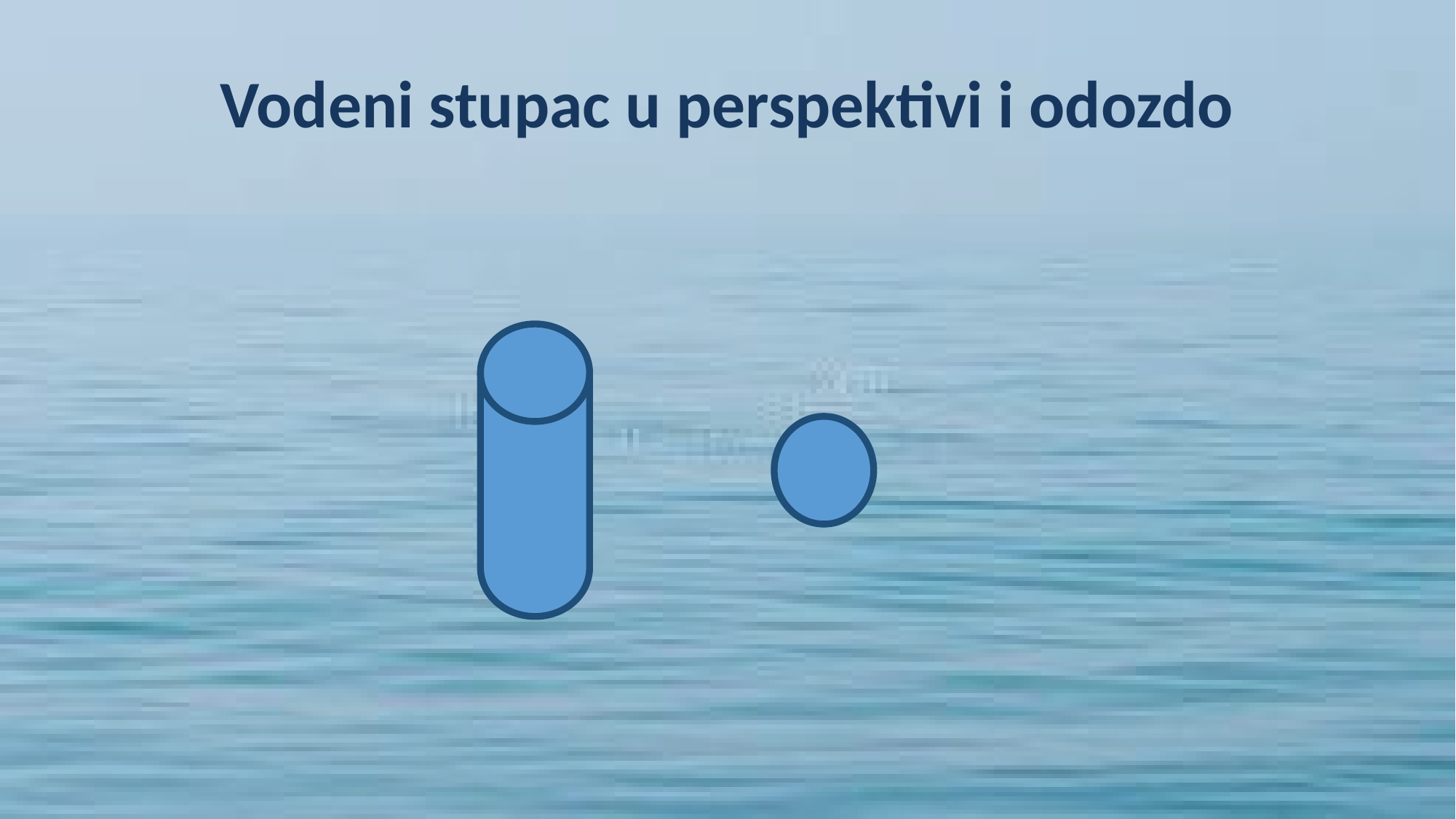

# Vodeni stupac u perspektivi i odozdo